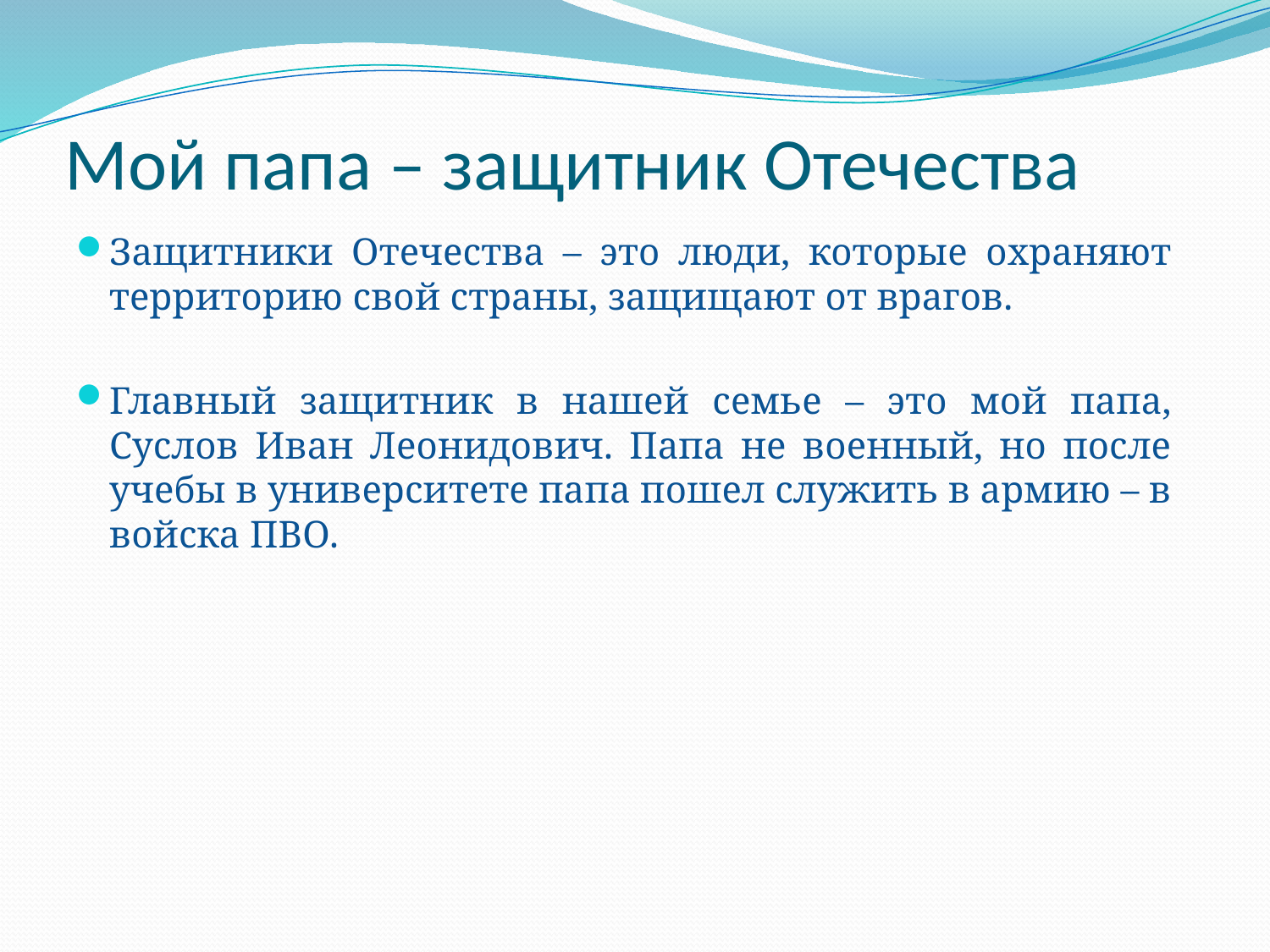

# Мой папа – защитник Отечества
Защитники Отечества – это люди, которые охраняют территорию свой страны, защищают от врагов.

Главный защитник в нашей семье – это мой папа, Суслов Иван Леонидович. Папа не военный, но после учебы в университете папа пошел служить в армию – в войска ПВО.